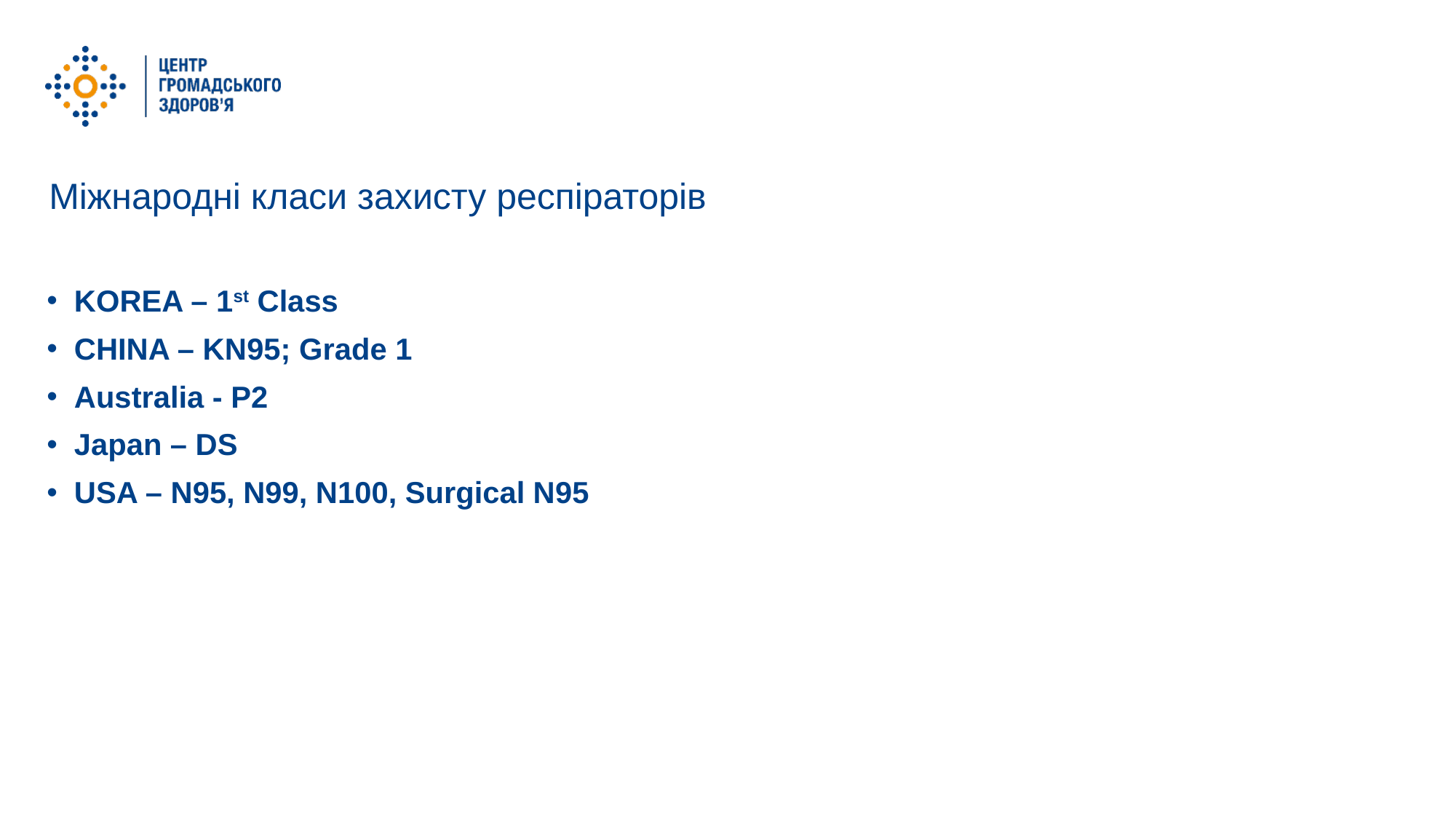

Міжнародні класи захисту респіраторів

KOREA – 1st Class
CHINA – KN95; Grade 1
Australia - P2
Japan – DS
USA – N95, N99, N100, Surgical N95